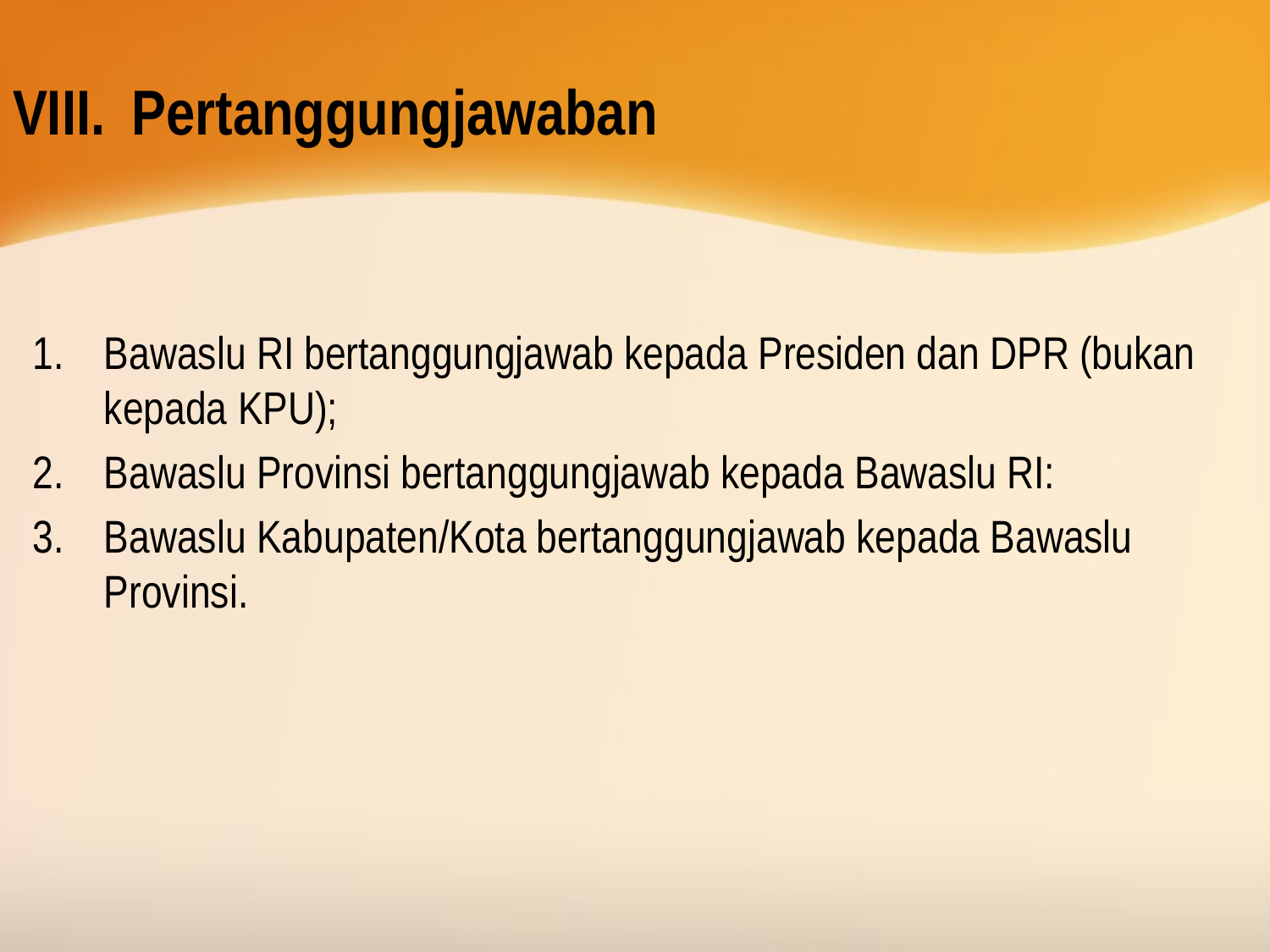

# Pertanggungjawaban
Bawaslu RI bertanggungjawab kepada Presiden dan DPR (bukan kepada KPU);
Bawaslu Provinsi bertanggungjawab kepada Bawaslu RI:
Bawaslu Kabupaten/Kota bertanggungjawab kepada Bawaslu Provinsi.